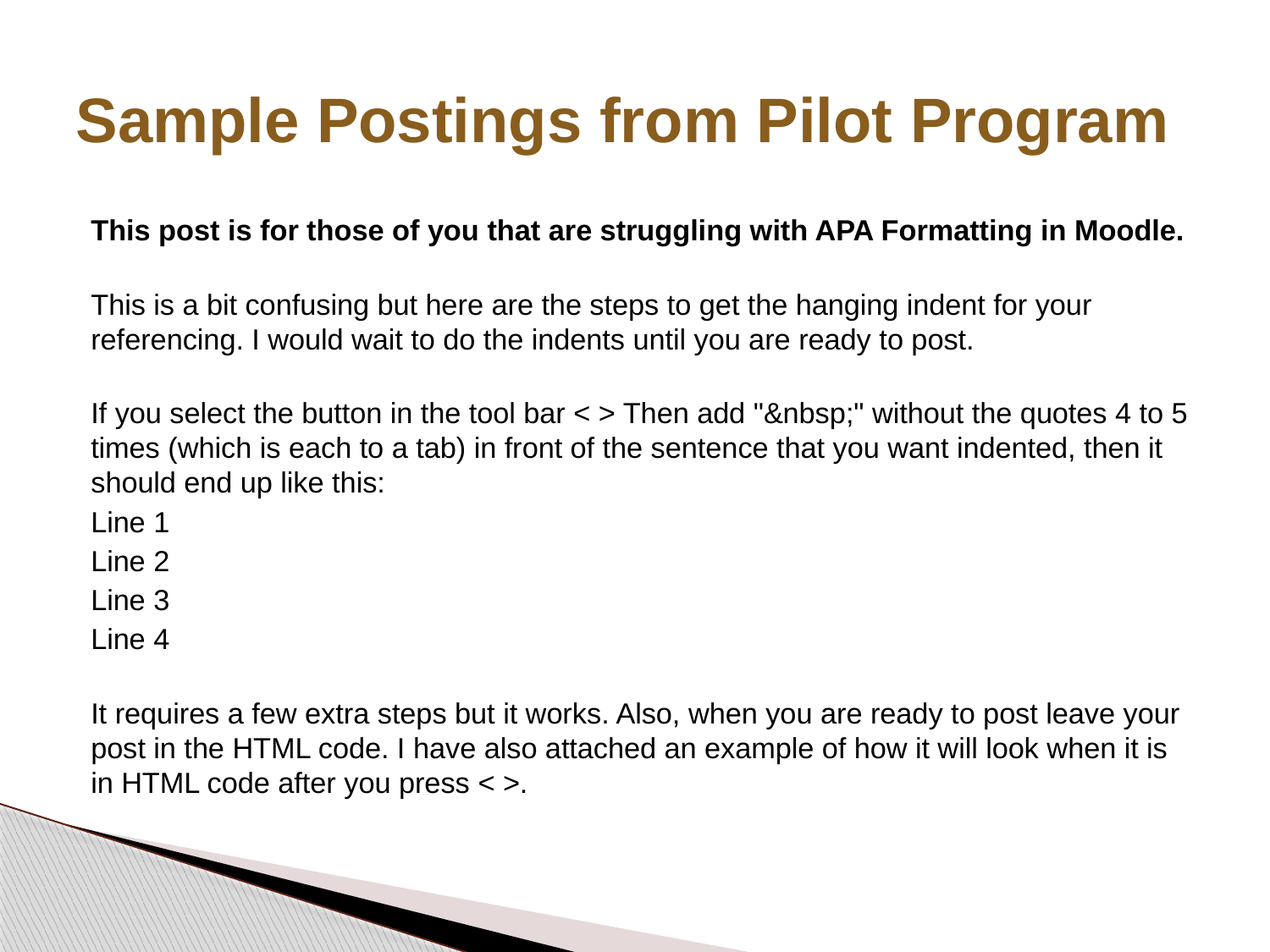

# Sample Postings from Pilot Program
This post is for those of you that are struggling with APA Formatting in Moodle.
This is a bit confusing but here are the steps to get the hanging indent for your referencing. I would wait to do the indents until you are ready to post.
If you select the button in the tool bar < > Then add "&nbsp;" without the quotes 4 to 5 times (which is each to a tab) in front of the sentence that you want indented, then it should end up like this:
	Line 1
	Line 2
	Line 3
	Line 4
It requires a few extra steps but it works. Also, when you are ready to post leave your post in the HTML code. I have also attached an example of how it will look when it is in HTML code after you press < >.